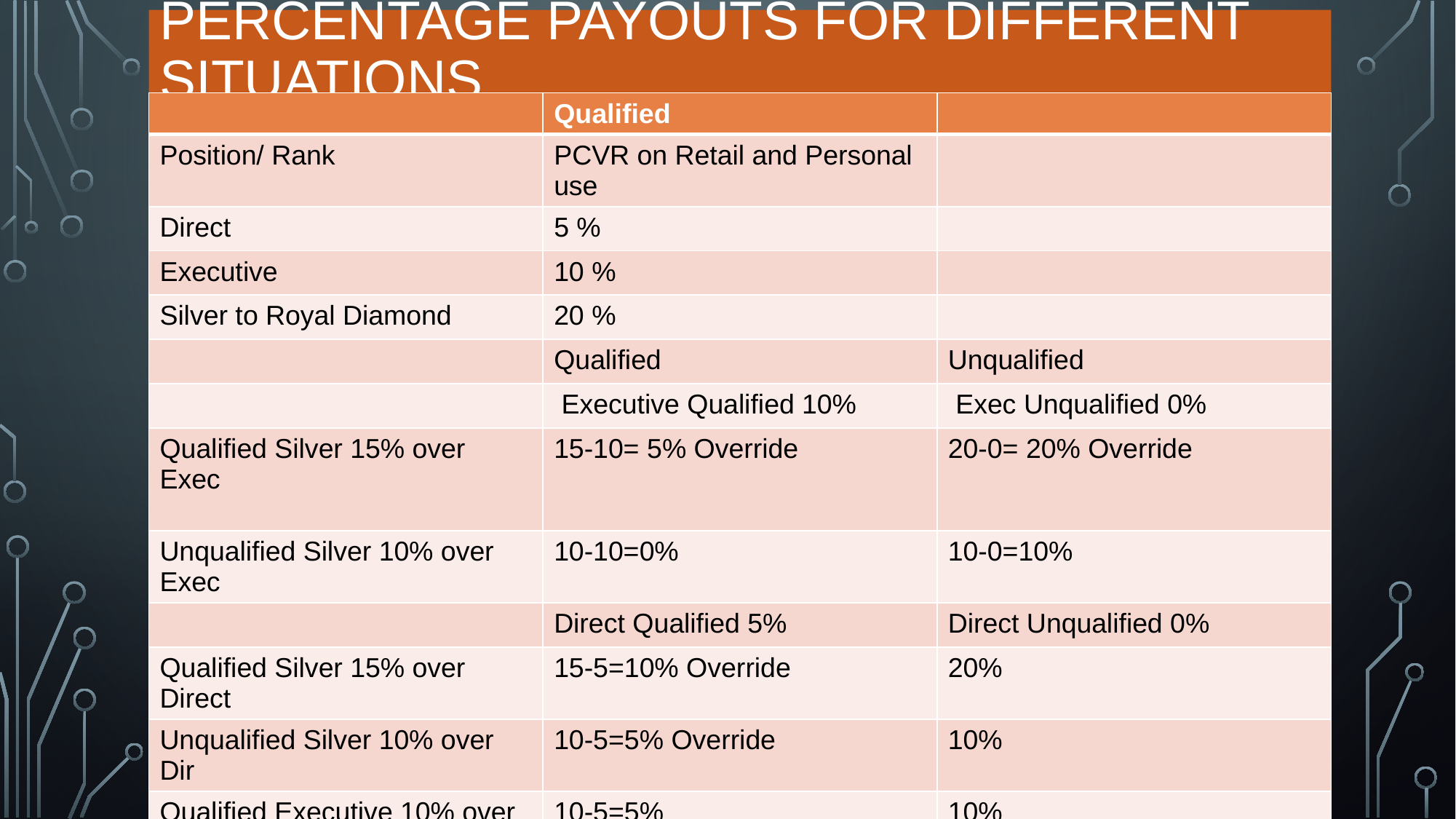

# Percentage payouts for different situations
|  | Qualified |  |
| --- | --- | --- |
| Position/ Rank | PCVR on Retail and Personal use |  |
| Direct | 5 % |  |
| Executive | 10 % |  |
| Silver to Royal Diamond | 20 % |  |
|  | Qualified | Unqualified |
|  | Executive Qualified 10% | Exec Unqualified 0% |
| Qualified Silver 15% over Exec | 15-10= 5% Override | 20-0= 20% Override |
| Unqualified Silver 10% over Exec | 10-10=0% | 10-0=10% |
|  | Direct Qualified 5% | Direct Unqualified 0% |
| Qualified Silver 15% over Direct | 15-5=10% Override | 20% |
| Unqualified Silver 10% over Dir | 10-5=5% Override | 10% |
| Qualified Executive 10% over Dir | 10-5=5% | 10% |
|  |  |  |
|  |  |  |